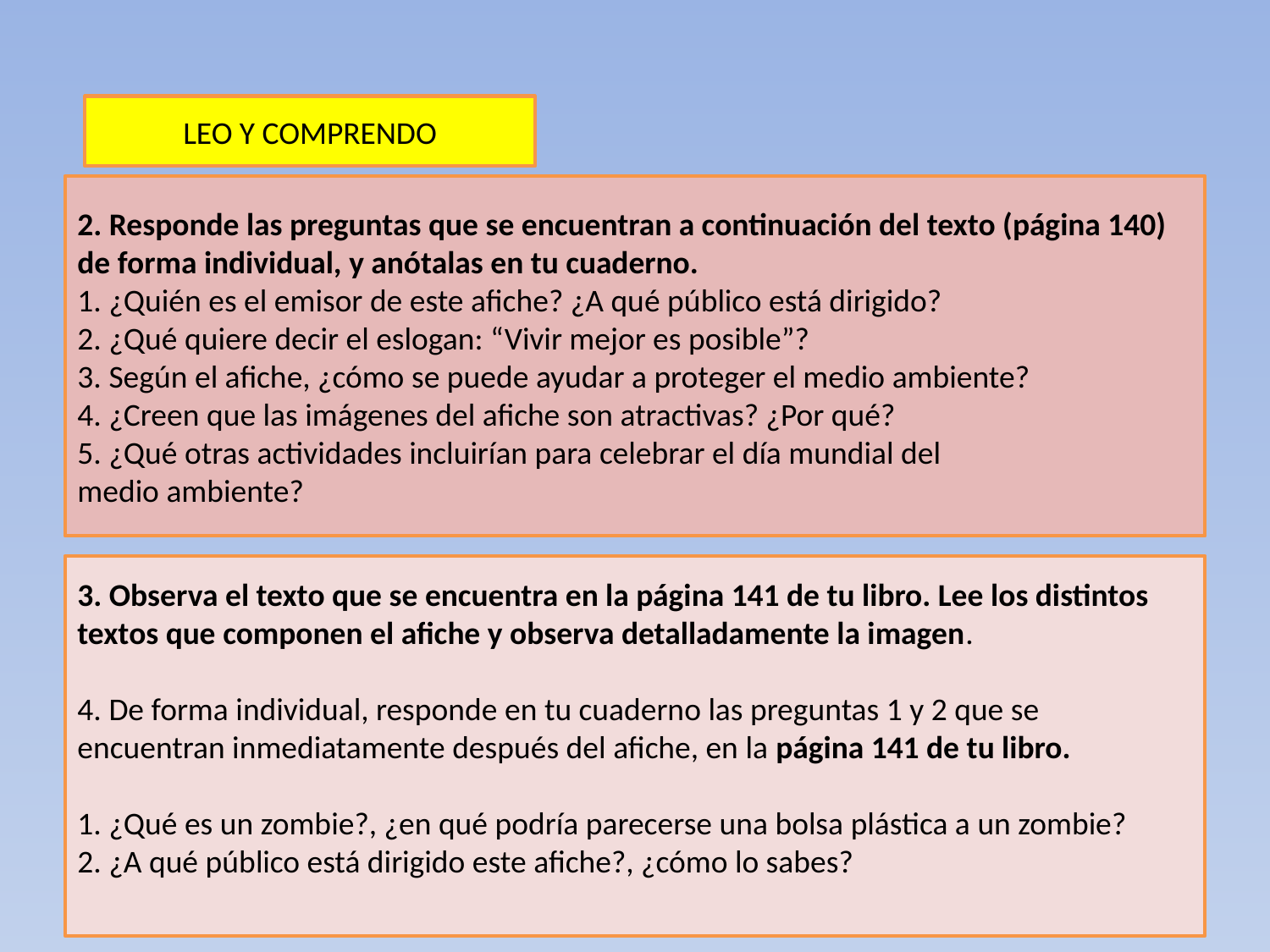

LEO Y COMPRENDO
2. Responde las preguntas que se encuentran a continuación del texto (página 140) de forma individual, y anótalas en tu cuaderno.
1. ¿Quién es el emisor de este afiche? ¿A qué público está dirigido?
2. ¿Qué quiere decir el eslogan: “Vivir mejor es posible”?
3. Según el afiche, ¿cómo se puede ayudar a proteger el medio ambiente?
4. ¿Creen que las imágenes del afiche son atractivas? ¿Por qué?
5. ¿Qué otras actividades incluirían para celebrar el día mundial del
medio ambiente?
3. Observa el texto que se encuentra en la página 141 de tu libro. Lee los distintos textos que componen el afiche y observa detalladamente la imagen.

4. De forma individual, responde en tu cuaderno las preguntas 1 y 2 que se encuentran inmediatamente después del afiche, en la página 141 de tu libro.

1. ¿Qué es un zombie?, ¿en qué podría parecerse una bolsa plástica a un zombie?
2. ¿A qué público está dirigido este afiche?, ¿cómo lo sabes?